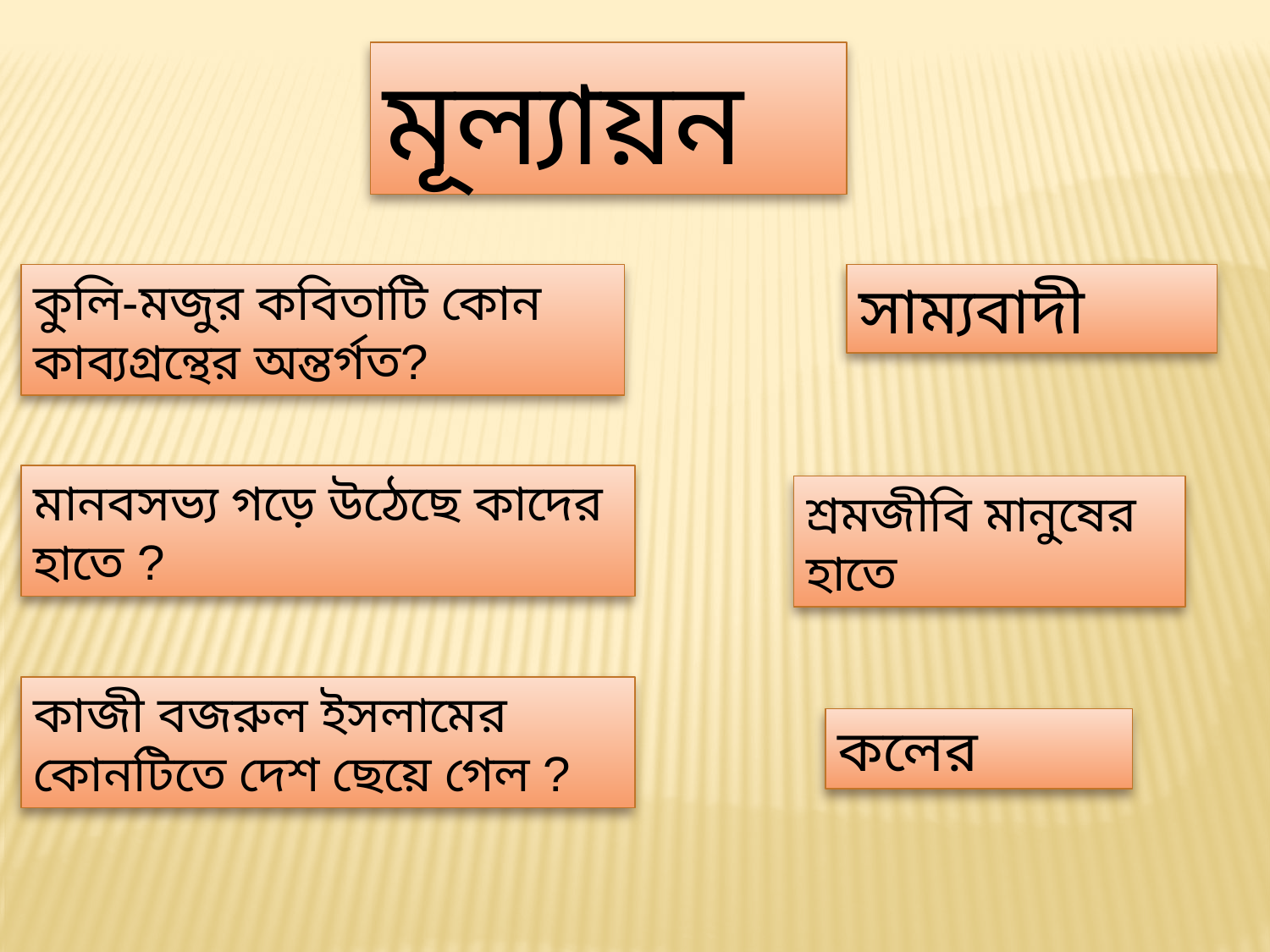

মূল্যায়ন
কুলি-মজুর কবিতাটি কোন কাব্যগ্রন্থের অন্তর্গত?
সাম্যবাদী
মানবসভ্য গড়ে উঠেছে কাদের হাতে ?
শ্রমজীবি মানুষের হাতে
কাজী বজরুল ইসলামের কোনটিতে দেশ ছেয়ে গেল ?
কলের